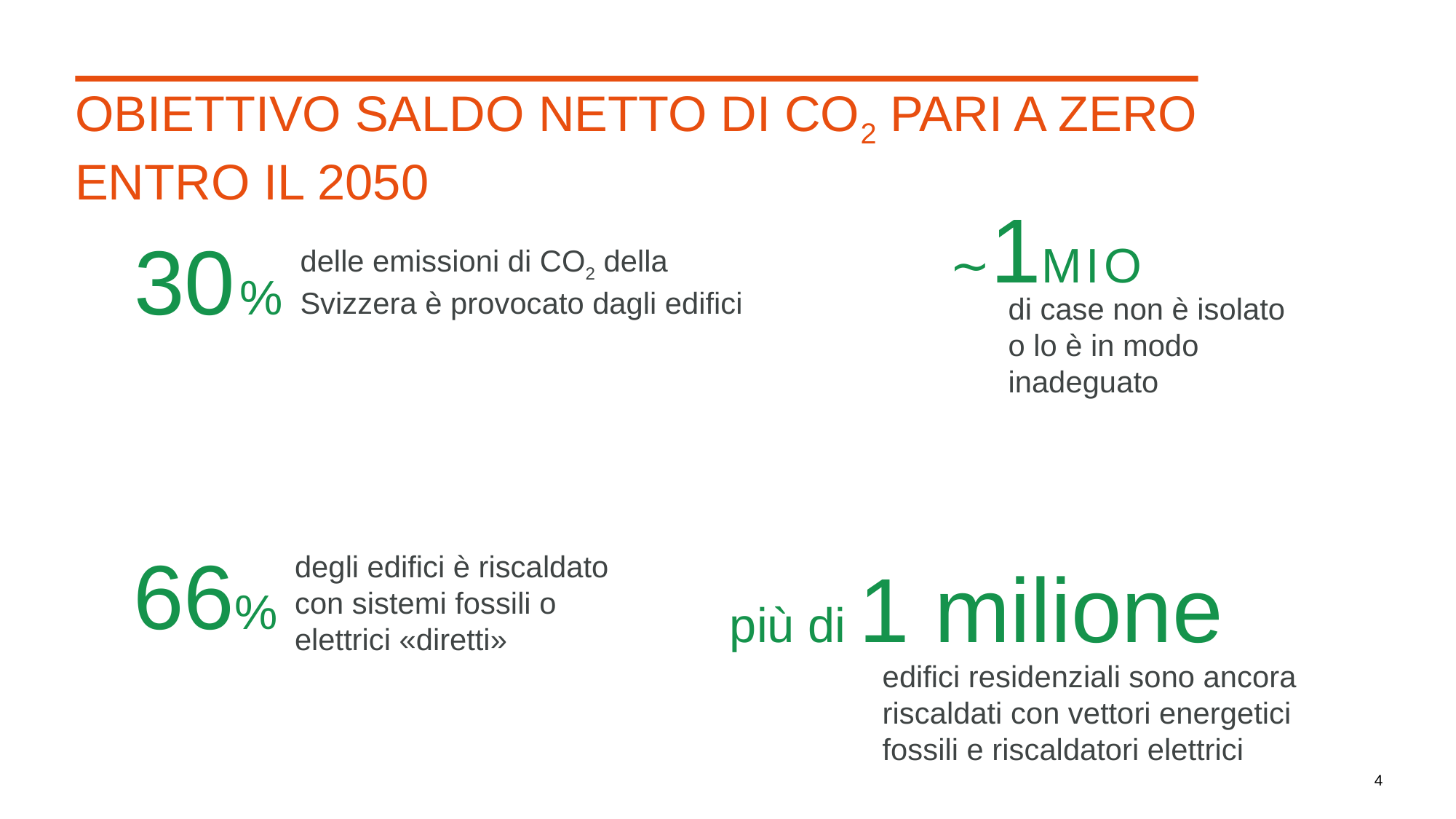

4
# Obiettivo saldo netto di CO2 pari a zero entro il 2050

∼1MIO
30%
delle emissioni di CO2 della Svizzera è provocato dagli edifici
di case non è isolato o lo è in modo inadeguato
66%
più di 1 milione
degli edifici è riscaldato con sistemi fossili o elettrici «diretti»
edifici residenziali sono ancora riscaldati con vettori energetici fossili e riscaldatori elettrici